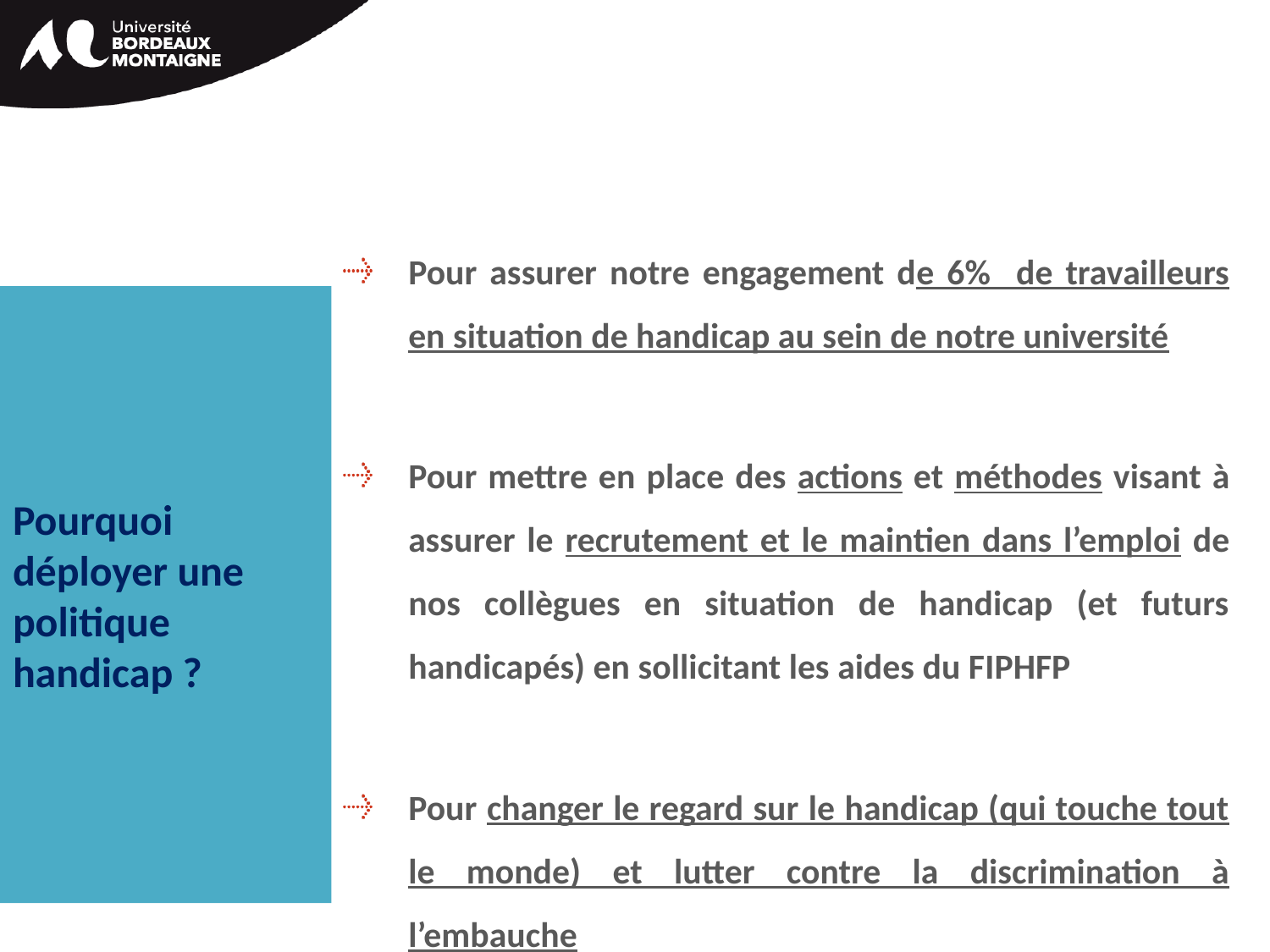

Pour assurer notre engagement de 6%  de travailleurs en situation de handicap au sein de notre université

Pour mettre en place des actions et méthodes visant à assurer le recrutement et le maintien dans l’emploi de nos collègues en situation de handicap (et futurs handicapés) en sollicitant les aides du FIPHFP

Pour changer le regard sur le handicap (qui touche tout le monde) et lutter contre la discrimination à l’embauche
# Pourquoi déployer une politique handicap ?